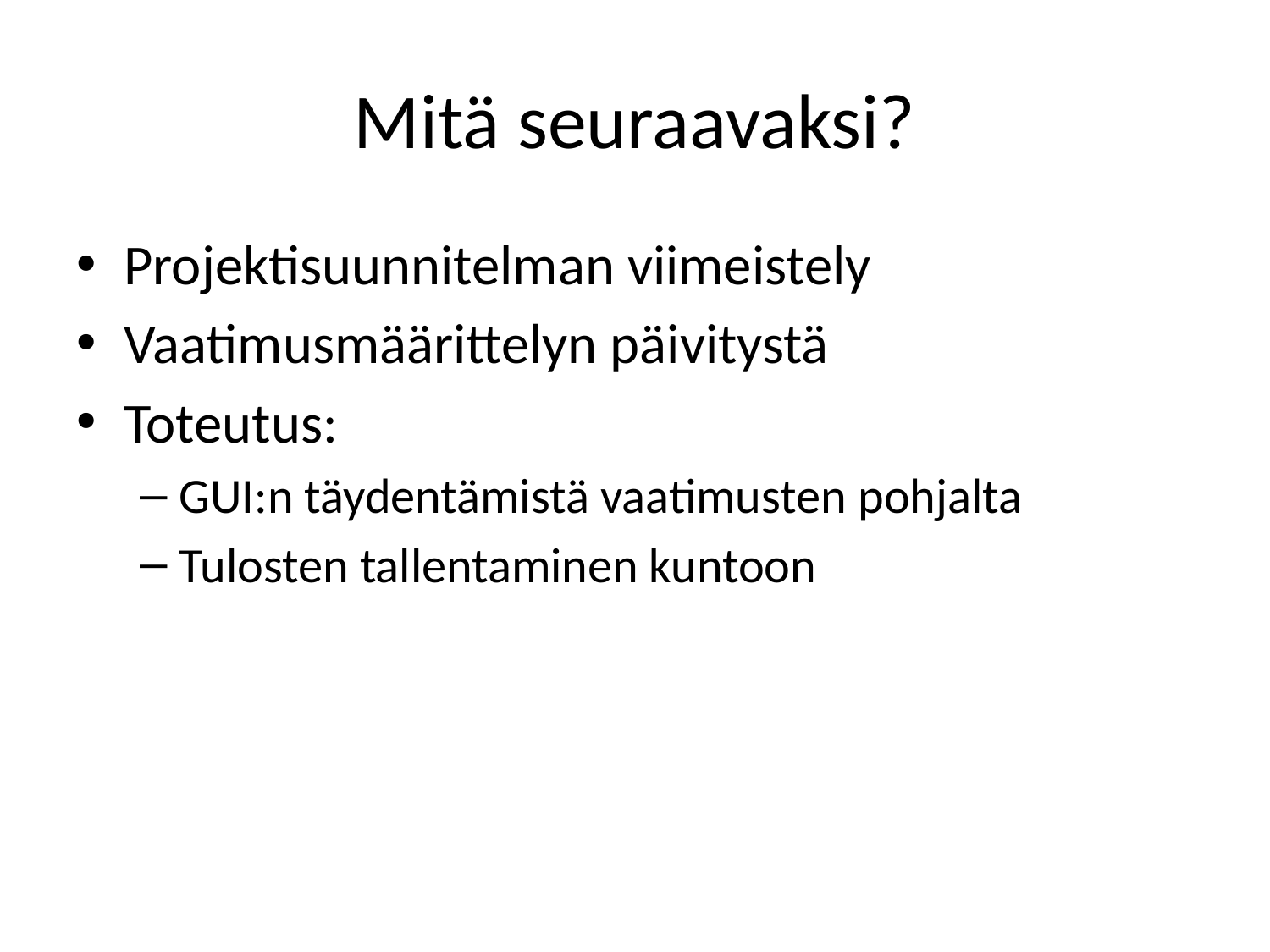

# Mitä seuraavaksi?
Projektisuunnitelman viimeistely
Vaatimusmäärittelyn päivitystä
Toteutus:
GUI:n täydentämistä vaatimusten pohjalta
Tulosten tallentaminen kuntoon